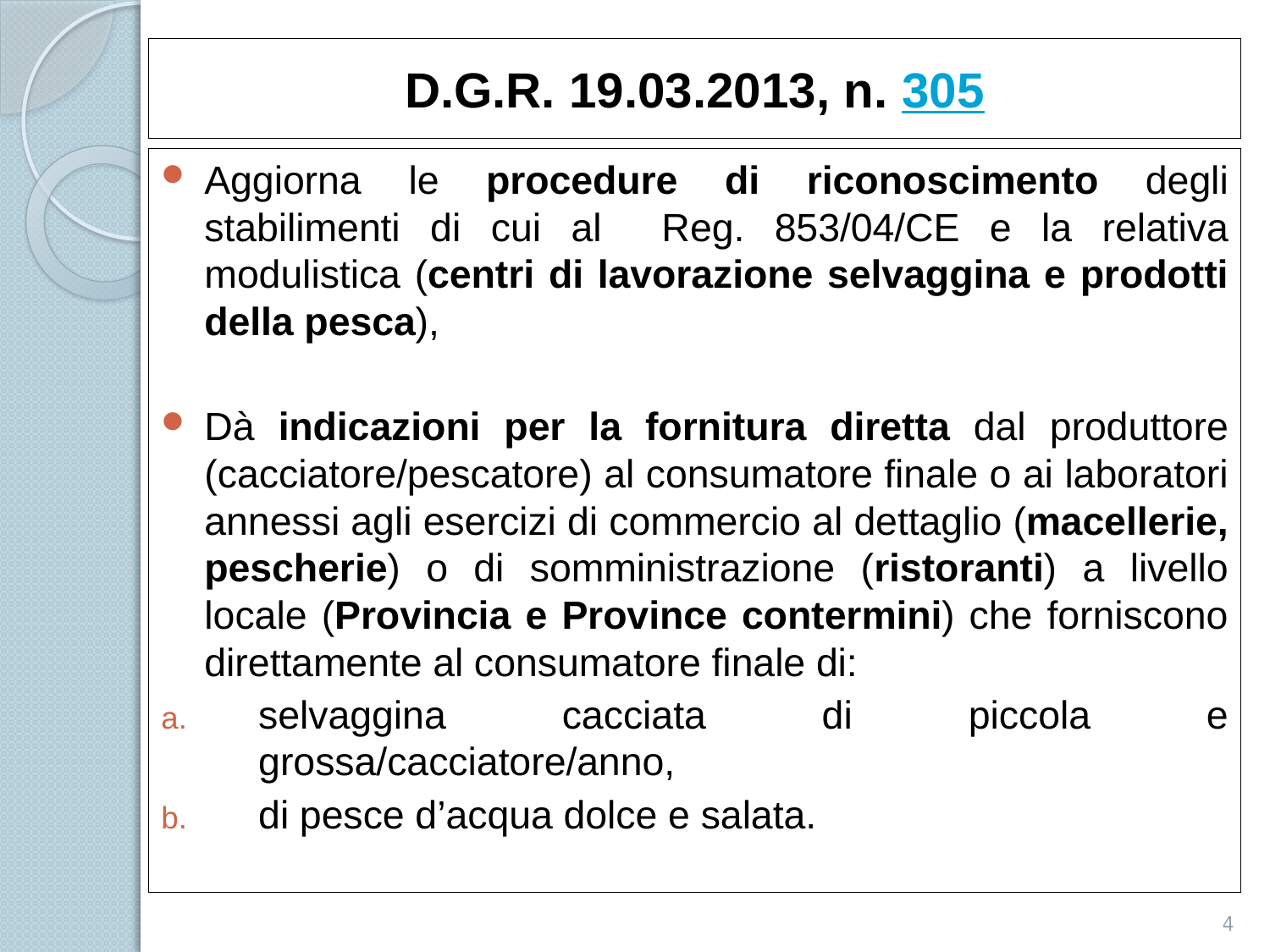

# D.G.R. 19.03.2013, n. 305
Aggiorna le procedure di riconoscimento degli stabilimenti di cui al  Reg. 853/04/CE e la relativa modulistica (centri di lavorazione selvaggina e prodotti della pesca),

Dà indicazioni per la fornitura diretta dal produttore (cacciatore/pescatore) al consumatore finale o ai laboratori annessi agli esercizi di commercio al dettaglio (macellerie, pescherie) o di somministrazione (ristoranti) a livello locale (Provincia e Province contermini) che forniscono direttamente al consumatore finale di:
selvaggina cacciata di piccola e grossa/cacciatore/anno,
di pesce d’acqua dolce e salata.

4